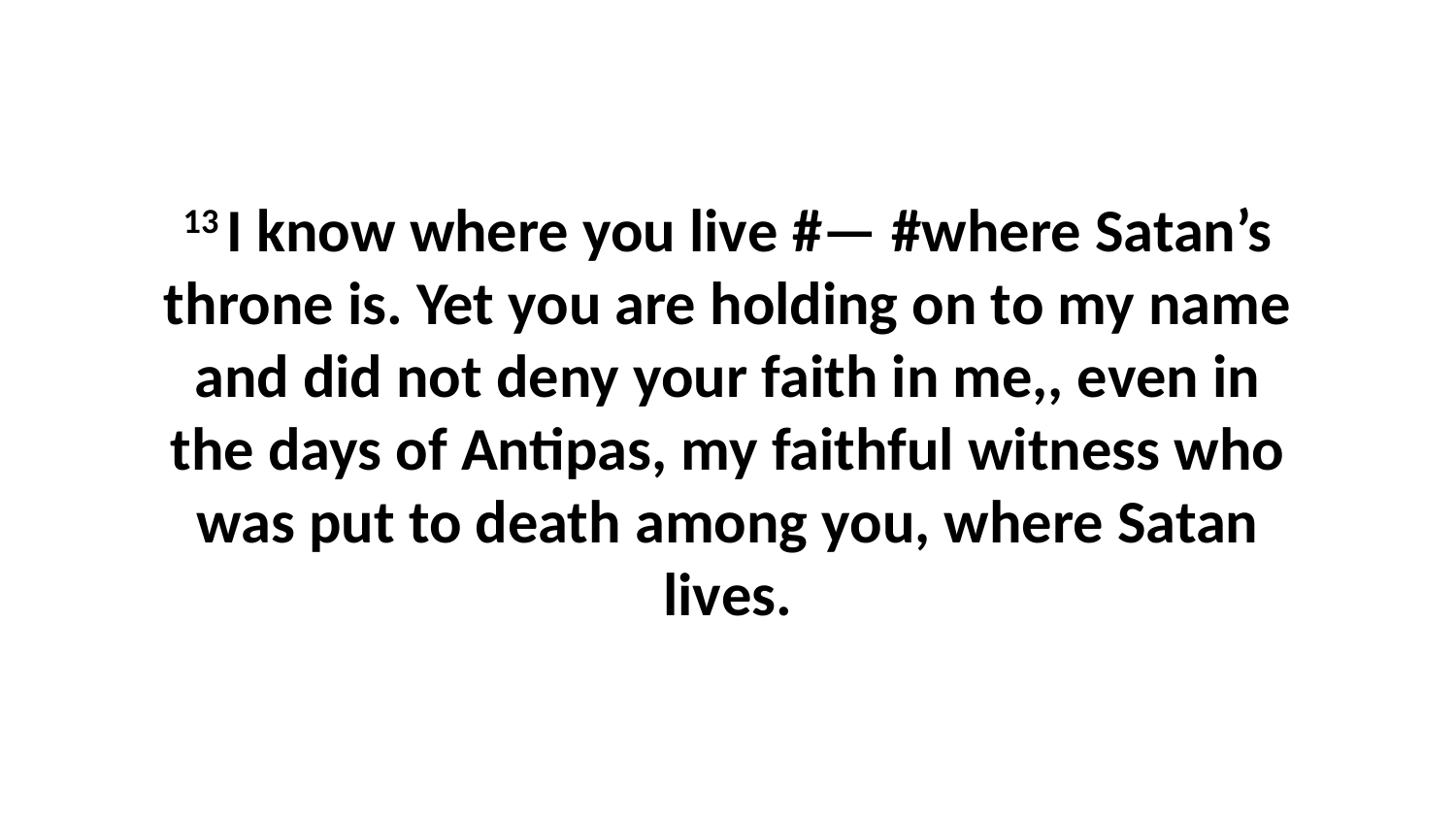

13 I know where you live #— #where Satan’s throne is. Yet you are holding on to my name and did not deny your faith in me,, even in the days of Antipas, my faithful witness who was put to death among you, where Satan lives.